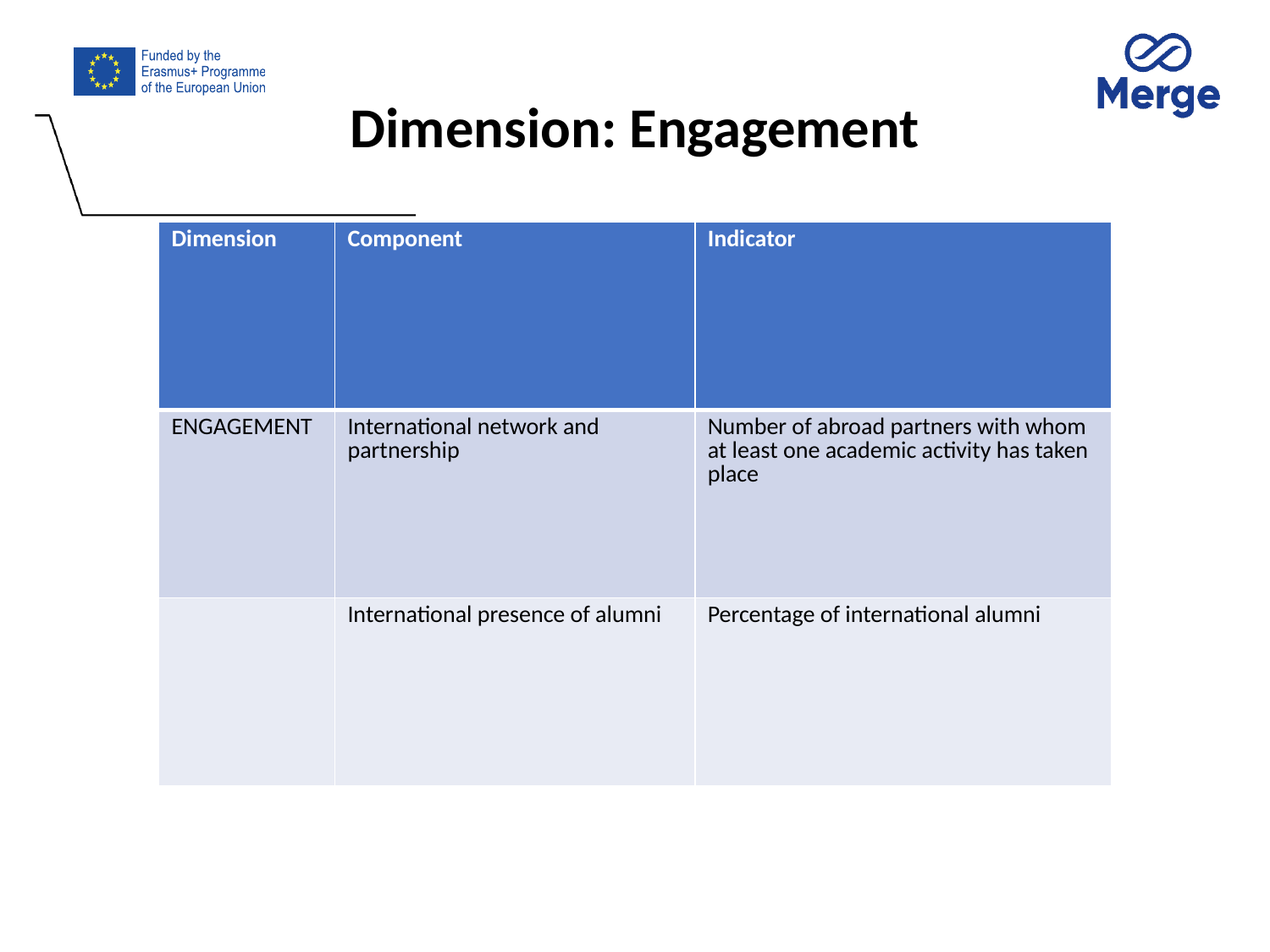

# Dimension: Engagement
| Dimension | Component | Indicator |
| --- | --- | --- |
| ENGAGEMENT | International network and partnership | Number of abroad partners with whom at least one academic activity has taken place |
|  | International presence of alumni | Percentage of international alumni |